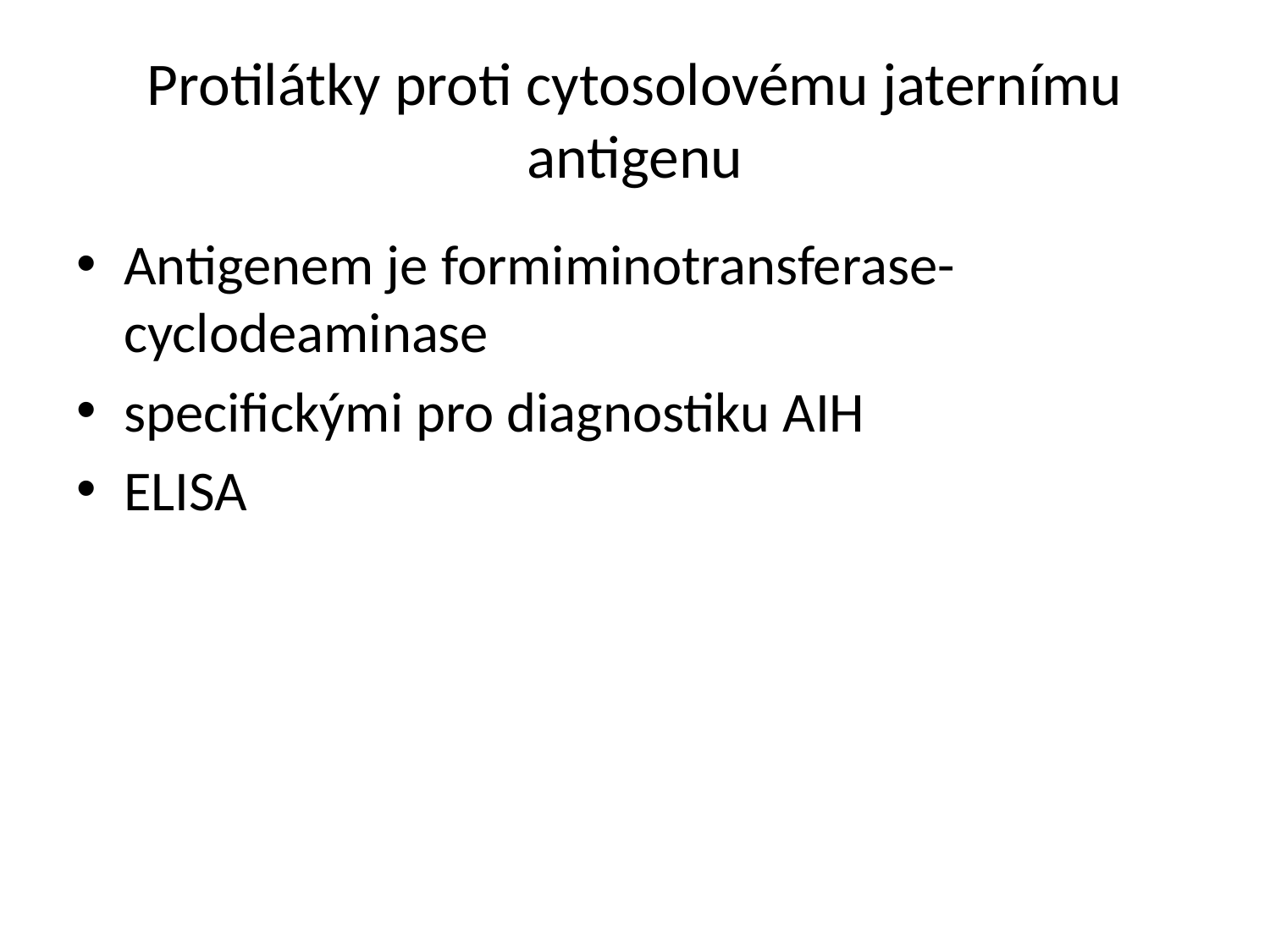

# Protilátky proti cytosolovému jaternímu antigenu
Antigenem je formiminotransferase-cyclodeaminase
specifickými pro diagnostiku AIH
ELISA